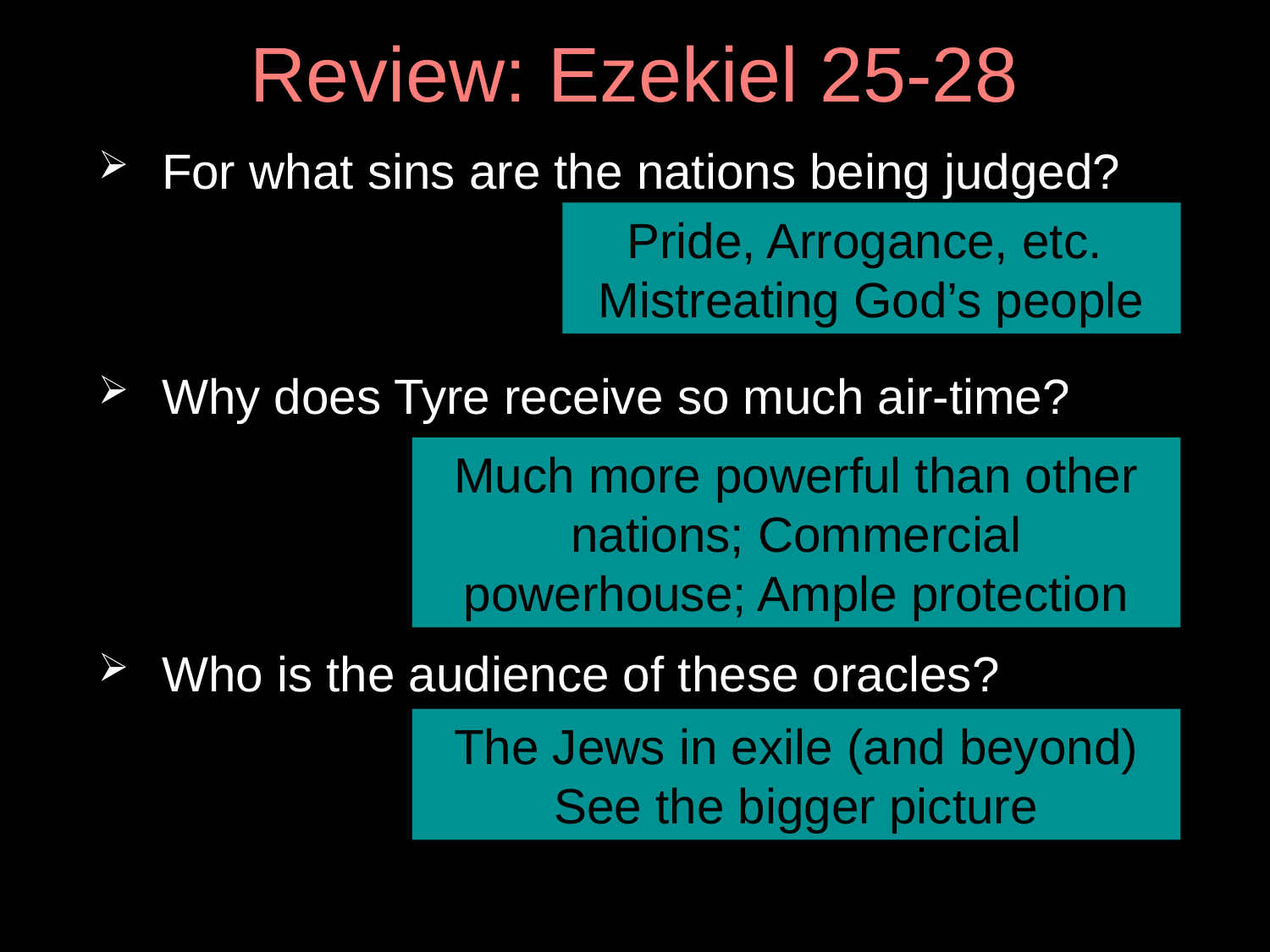

# Review: Ezekiel 25-28
For what sins are the nations being judged?
Why does Tyre receive so much air-time?
Who is the audience of these oracles?
Pride, Arrogance, etc.
Mistreating God’s people
Much more powerful than other nations; Commercial powerhouse; Ample protection
The Jews in exile (and beyond)
See the bigger picture